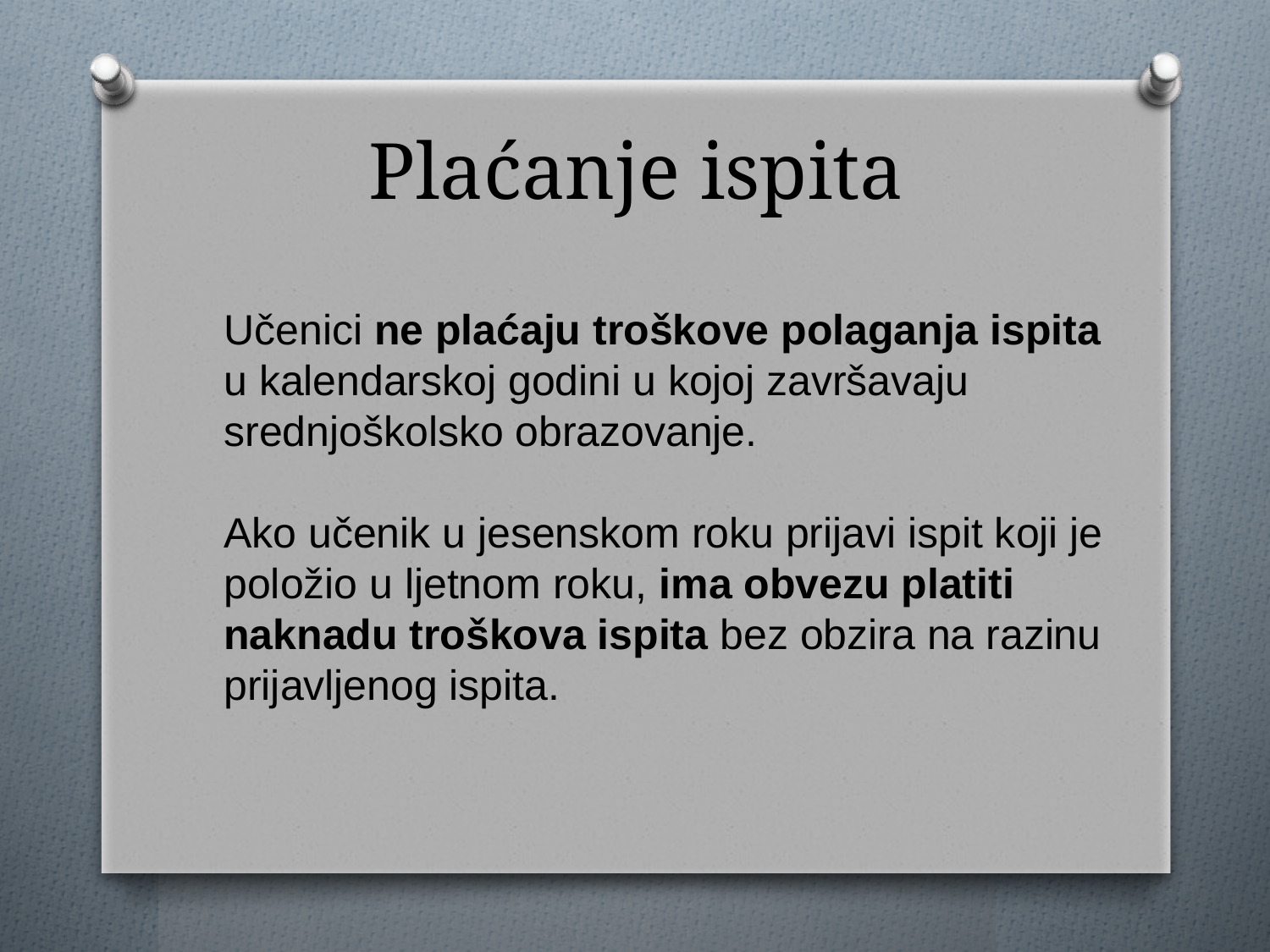

# Plaćanje ispita
Učenici ne plaćaju troškove polaganja ispita u kalendarskoj godini u kojoj završavaju srednjoškolsko obrazovanje.

Ako učenik u jesenskom roku prijavi ispit koji je položio u ljetnom roku, ima obvezu platiti naknadu troškova ispita bez obzira na razinu prijavljenog ispita.